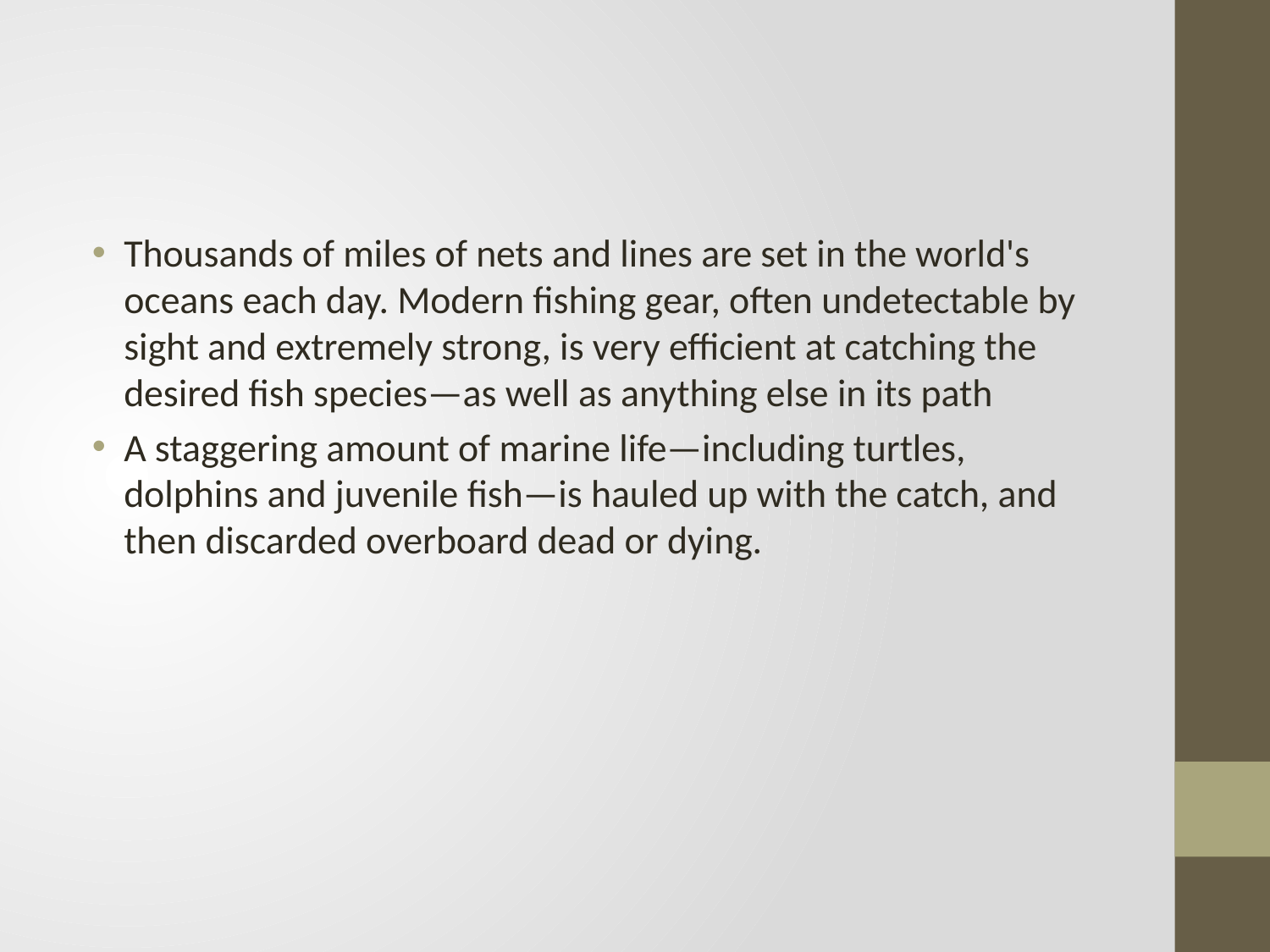

Thousands of miles of nets and lines are set in the world's oceans each day. Modern fishing gear, often undetectable by sight and extremely strong, is very efficient at catching the desired fish species—as well as anything else in its path
A staggering amount of marine life—including turtles, dolphins and juvenile fish—is hauled up with the catch, and then discarded overboard dead or dying.